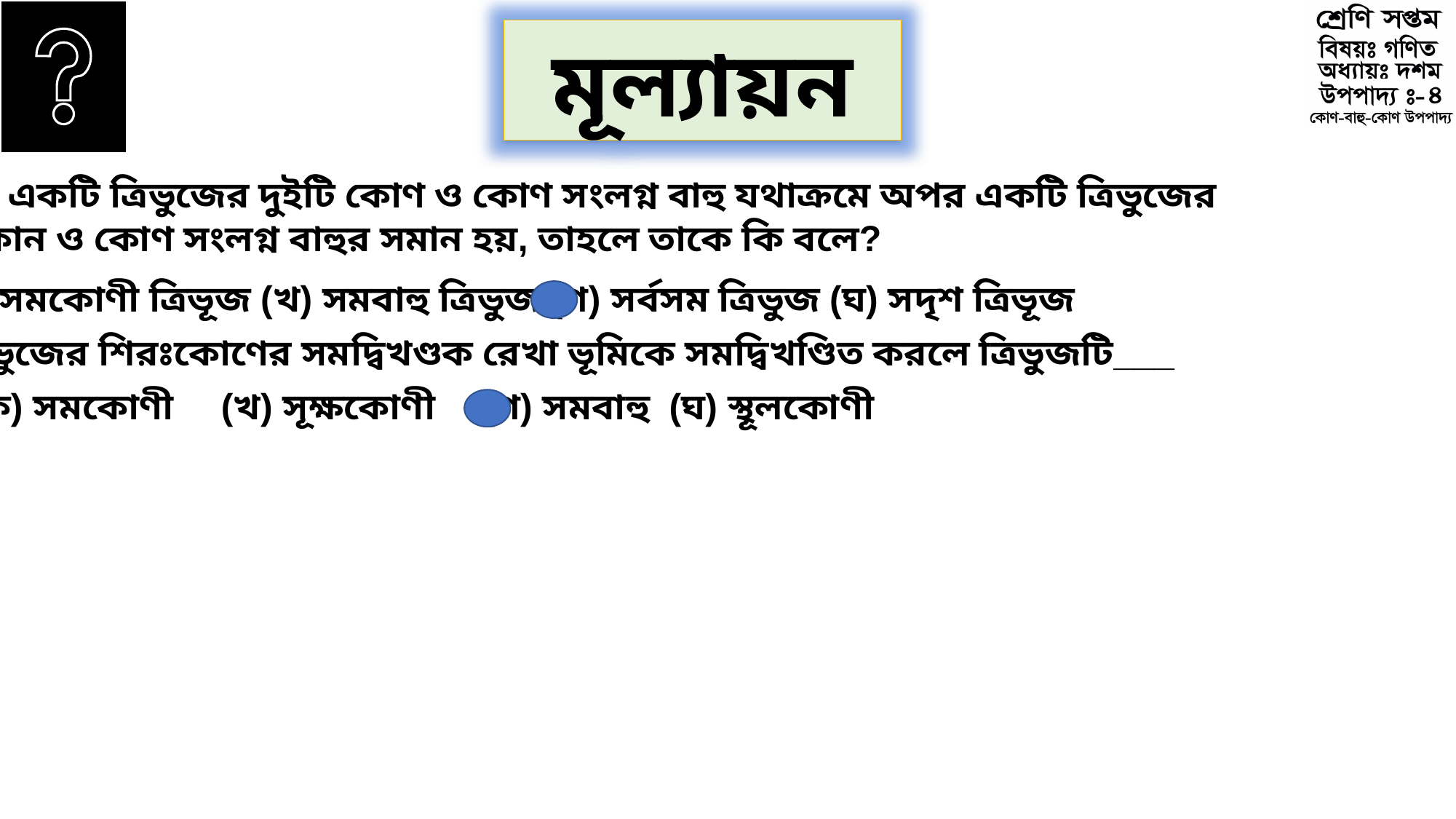

মূল্যায়ন
০১। যদি একটি ত্রিভুজের দুইটি কোণ ও কোণ সংলগ্ন বাহু যথাক্রমে অপর একটি ত্রিভুজের
 দুইটি কোন ও কোণ সংলগ্ন বাহুর সমান হয়, তাহলে তাকে কি বলে?
(ক) সমকোণী ত্রিভূজ (খ) সমবাহু ত্রিভুজ (গ) সর্বসম ত্রিভুজ (ঘ) সদৃশ ত্রিভূজ

০২। ত্রিভুজের শিরঃকোণের সমদ্বিখণ্ডক রেখা ভূমিকে সমদ্বিখণ্ডিত করলে ত্রিভুজটি___
(ক) সমকোণী     (খ) সূক্ষকোণী     (গ) সমবাহু  (ঘ) স্থূলকোণী